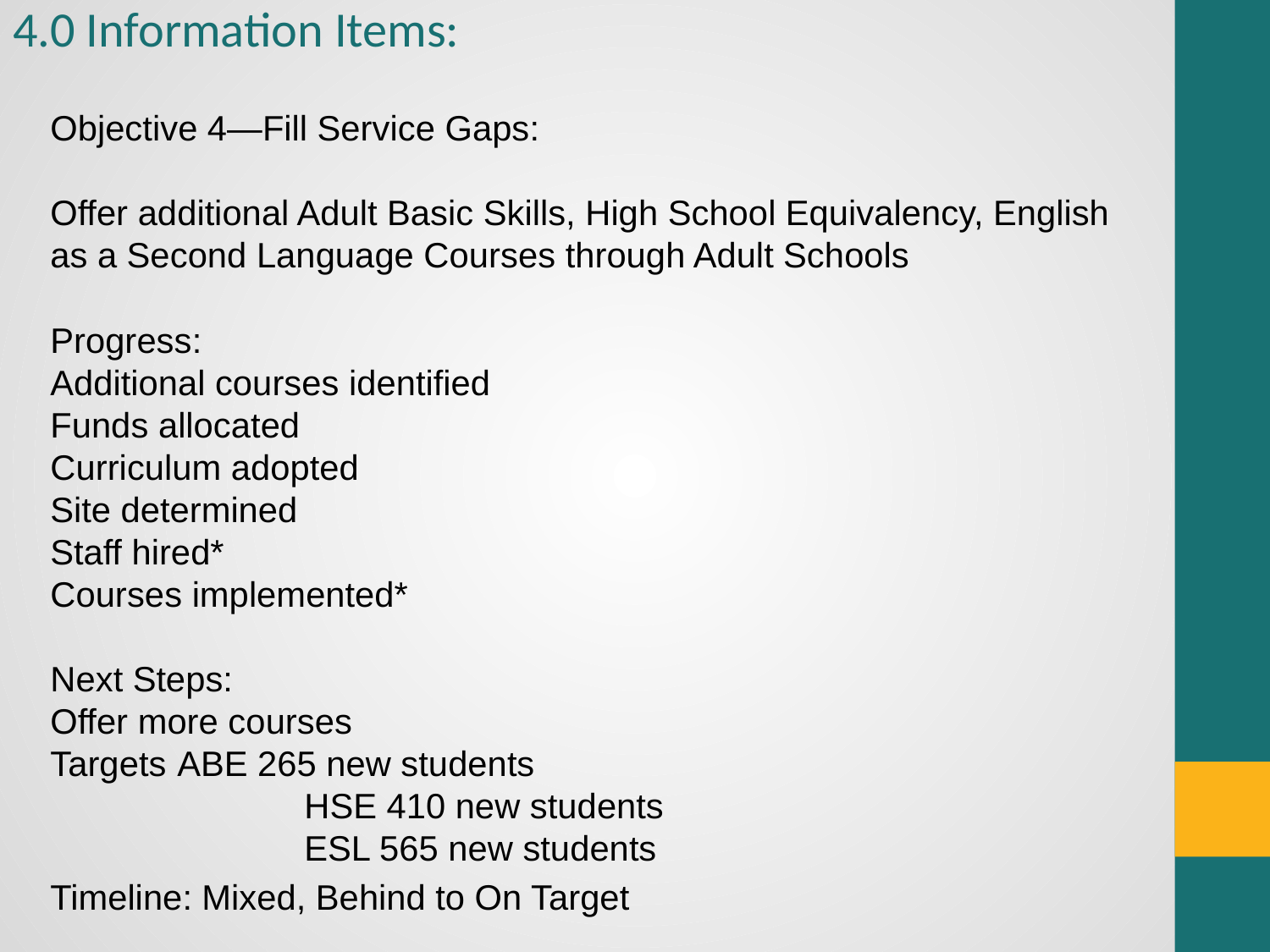

# 4.0 Information Items:
Objective 4—Fill Service Gaps:

Offer additional Adult Basic Skills, High School Equivalency, English as a Second Language Courses through Adult Schools

Progress:
Additional courses identified
Funds allocated
Curriculum adopted
Site determined
Staff hired*
Courses implemented*

Next Steps:
Offer more courses
Targets 	ABE 265 new students
		HSE 410 new students
		ESL 565 new students
Timeline: Mixed, Behind to On Target